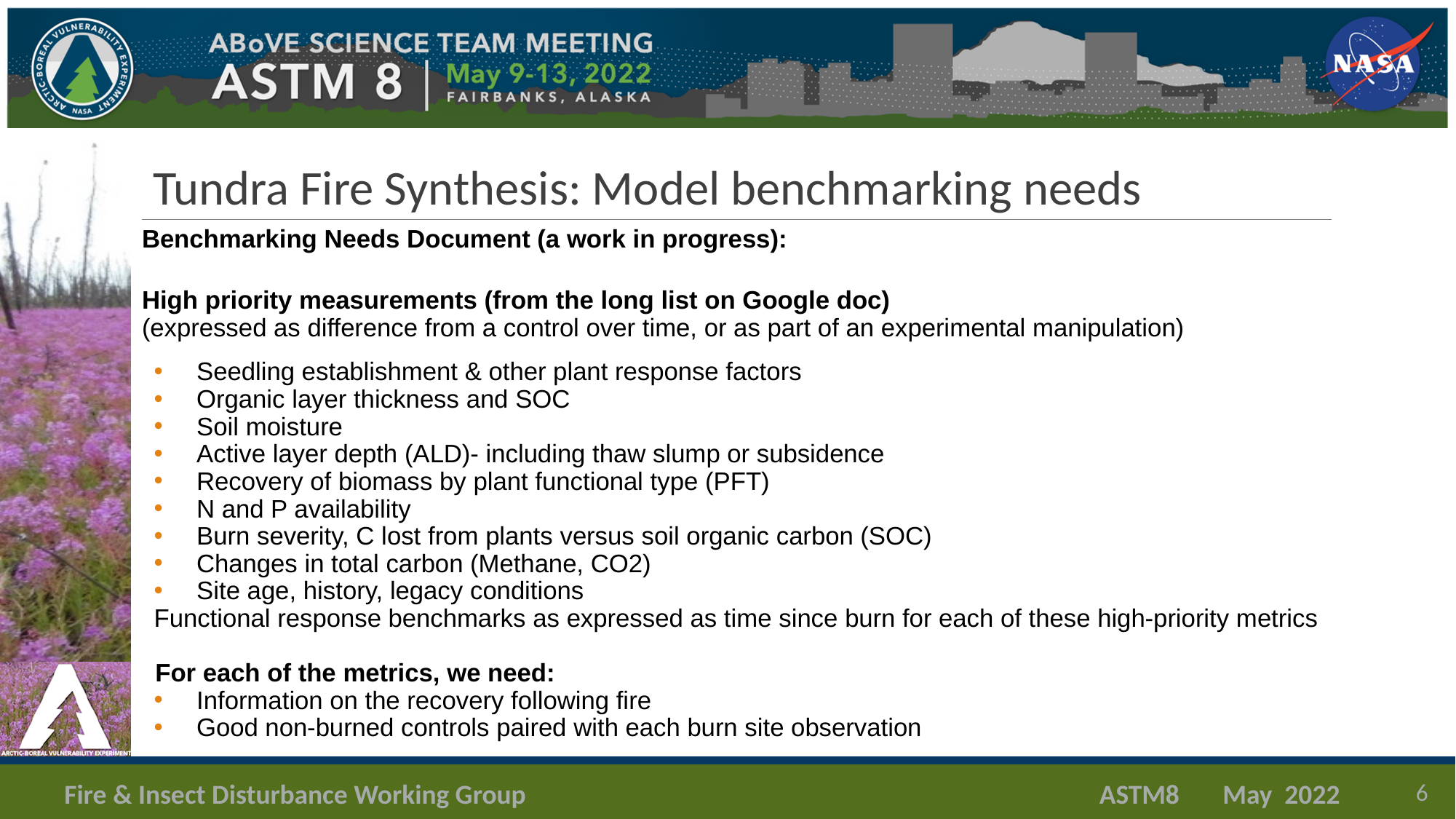

# Tundra Fire Synthesis: Model benchmarking needs
Benchmarking Needs Document (a work in progress):
High priority measurements (from the long list on Google doc)
(expressed as difference from a control over time, or as part of an experimental manipulation)
Seedling establishment & other plant response factors
Organic layer thickness and SOC
Soil moisture
Active layer depth (ALD)- including thaw slump or subsidence
Recovery of biomass by plant functional type (PFT)
N and P availability
Burn severity, C lost from plants versus soil organic carbon (SOC)
Changes in total carbon (Methane, CO2)
Site age, history, legacy conditions
Functional response benchmarks as expressed as time since burn for each of these high-priority metrics

For each of the metrics, we need:
Information on the recovery following fire
Good non-burned controls paired with each burn site observation